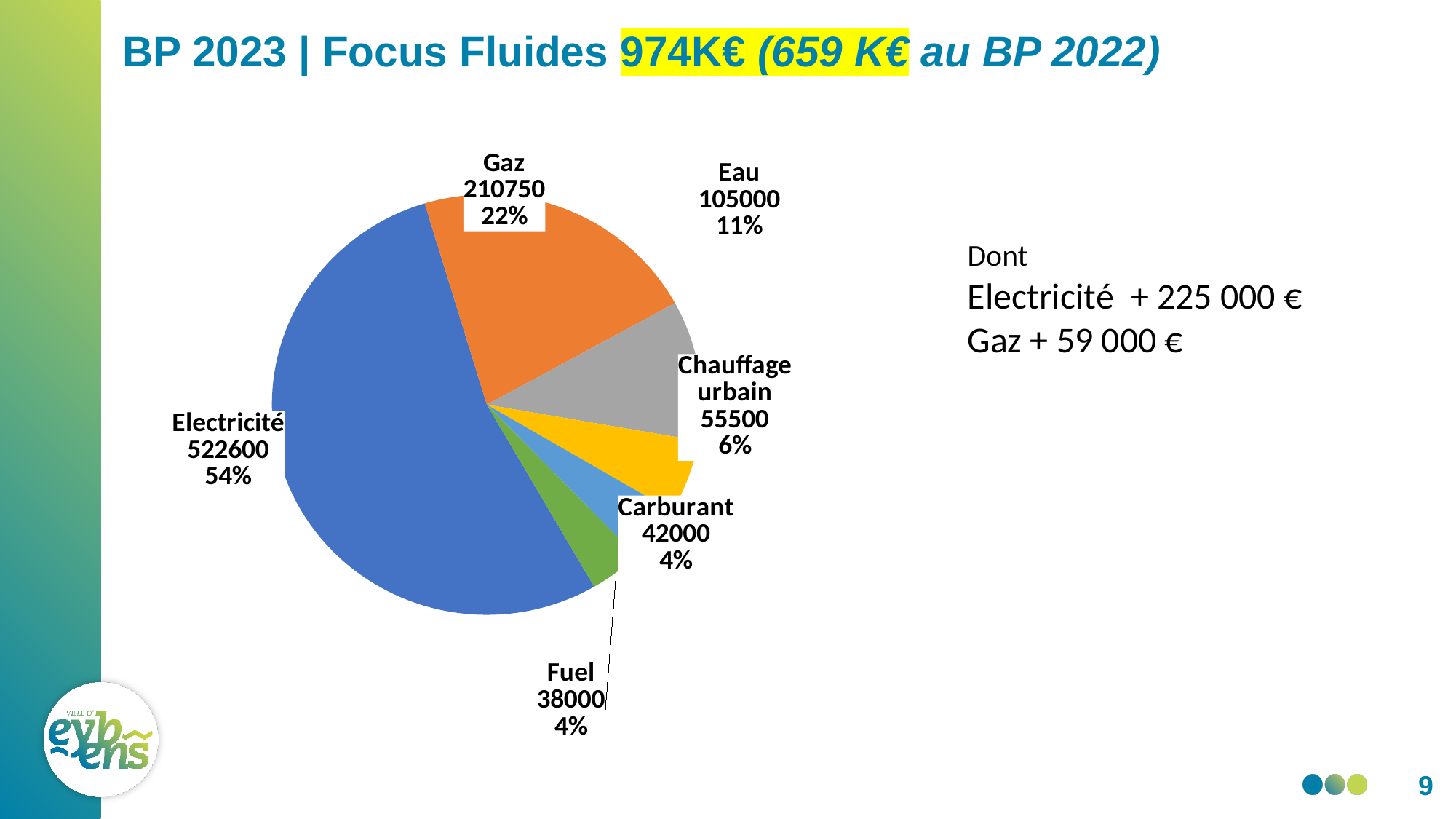

# BP 2023 | Focus Fluides 974K€ (659 K€ au BP 2022)

### Chart

| Category | Total |
|---|---|
| Electricité | 522600.0 |
| Gaz | 210750.0 |
| Eau | 105000.0 |
| Chauffage urbain | 55500.0 |
| Carburant | 42000.0 |
| Fuel | 38000.0 |
Dont
Electricité  + 225 000 €
Gaz + 59 000 €